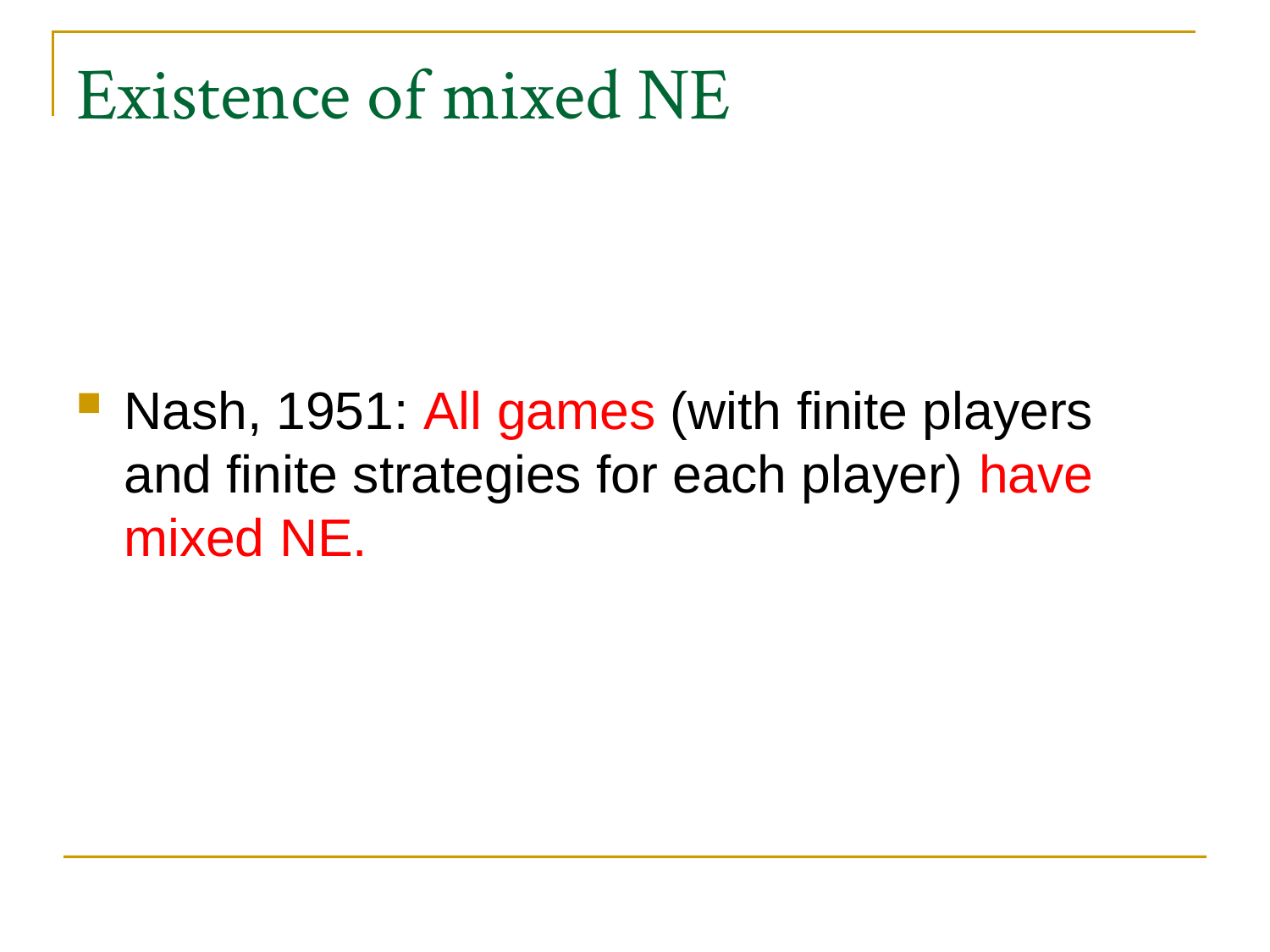

# Existence of mixed NE

Nash, 1951: All games (with finite players and finite strategies for each player) have mixed NE.